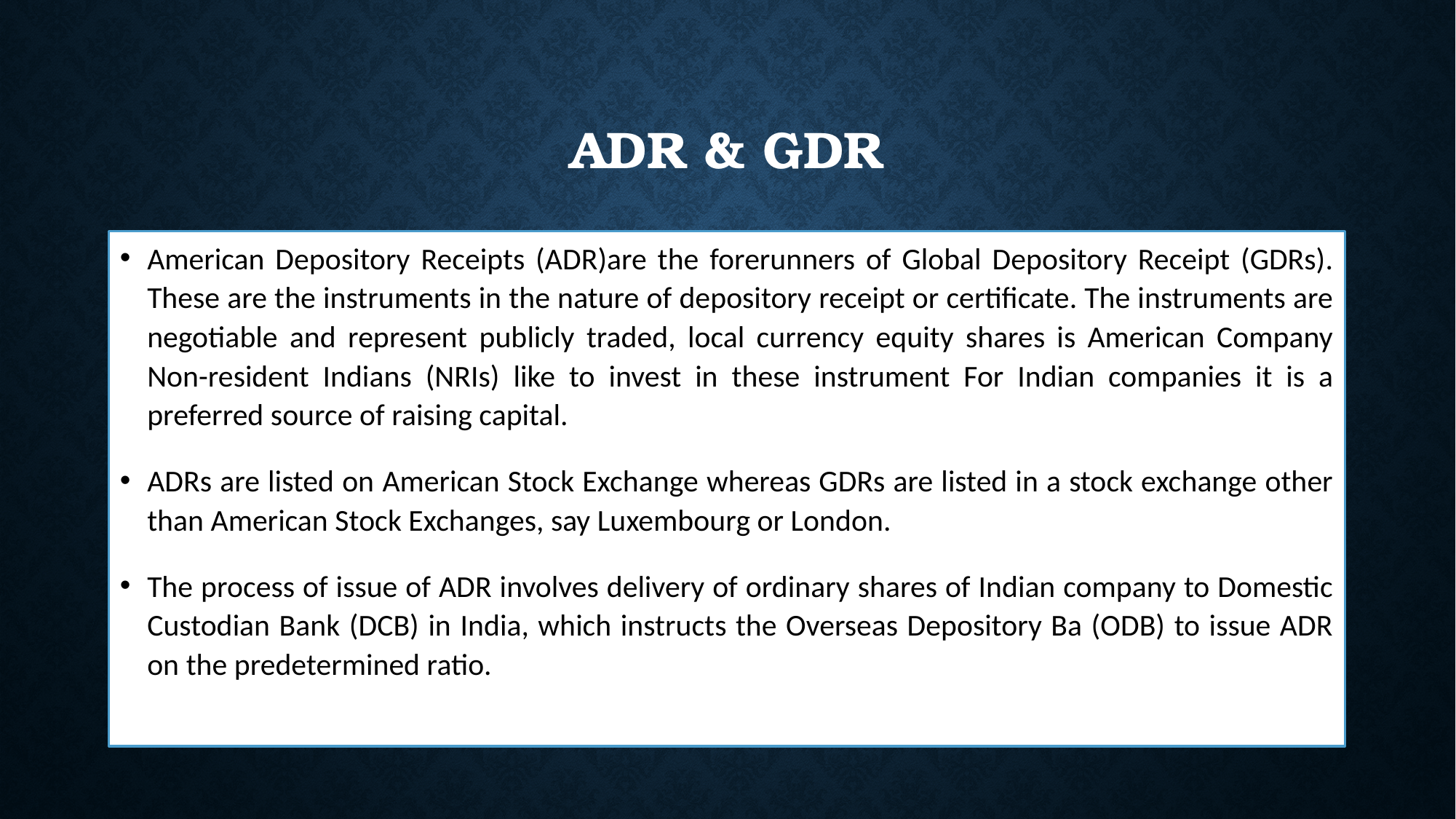

# ADR & GDR
American Depository Receipts (ADR)are the forerunners of Global Depository Receipt (GDRs). These are the instruments in the nature of depository receipt or certificate. The instruments are negotiable and represent publicly traded, local currency equity shares is American Company Non-resident Indians (NRIs) like to invest in these instrument For Indian companies it is a preferred source of raising capital.
ADRs are listed on American Stock Exchange whereas GDRs are listed in a stock exchange other than American Stock Exchanges, say Luxembourg or London.
The process of issue of ADR involves delivery of ordinary shares of Indian company to Domestic Custodian Bank (DCB) in India, which instructs the Overseas Depository Ba (ODB) to issue ADR on the predetermined ratio.